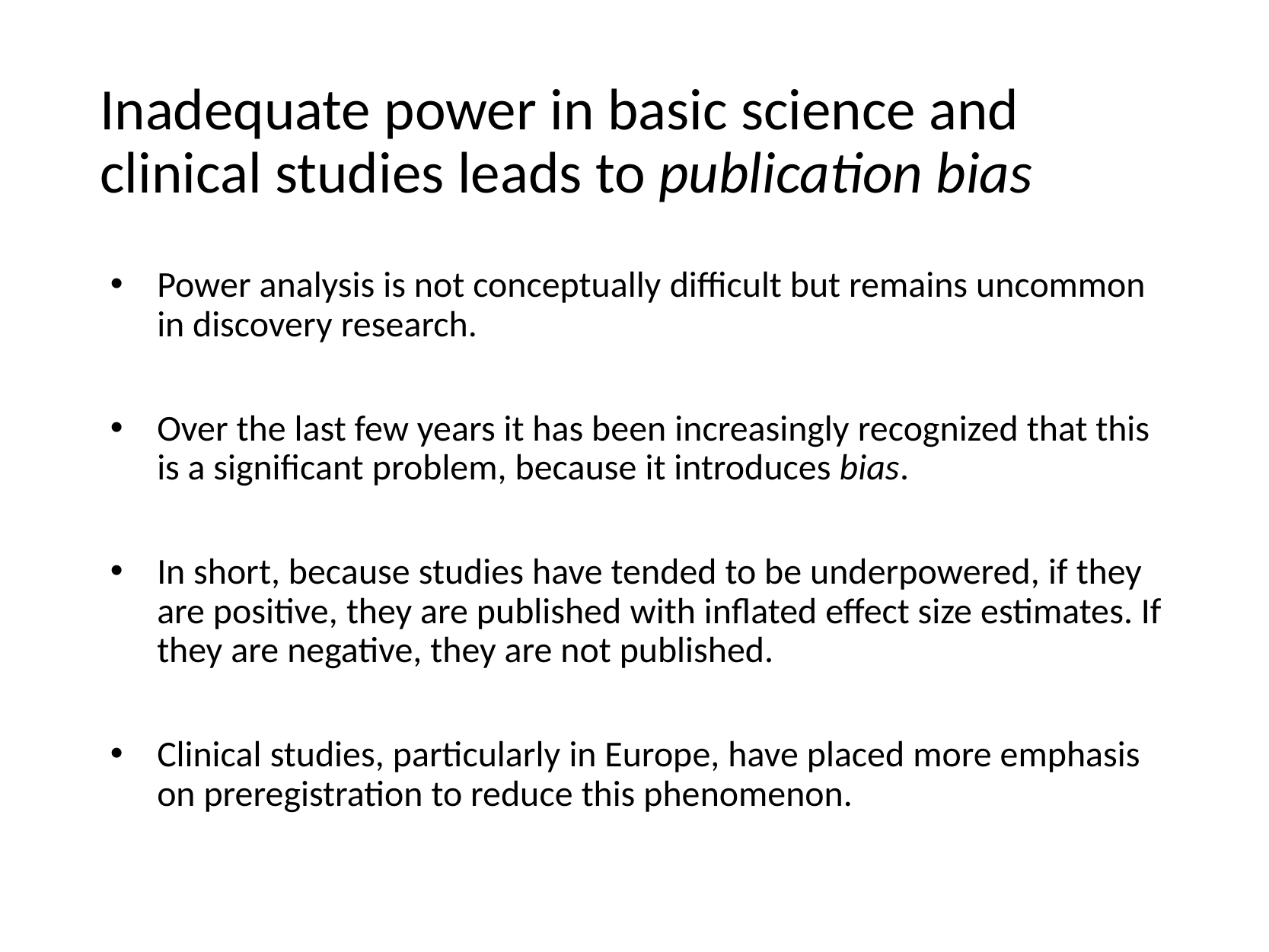

# Inadequate power in basic science and clinical studies leads to publication bias
Power analysis is not conceptually difficult but remains uncommon in discovery research.

Over the last few years it has been increasingly recognized that this is a significant problem, because it introduces bias.

In short, because studies have tended to be underpowered, if they are positive, they are published with inflated effect size estimates. If they are negative, they are not published.

Clinical studies, particularly in Europe, have placed more emphasis on preregistration to reduce this phenomenon.